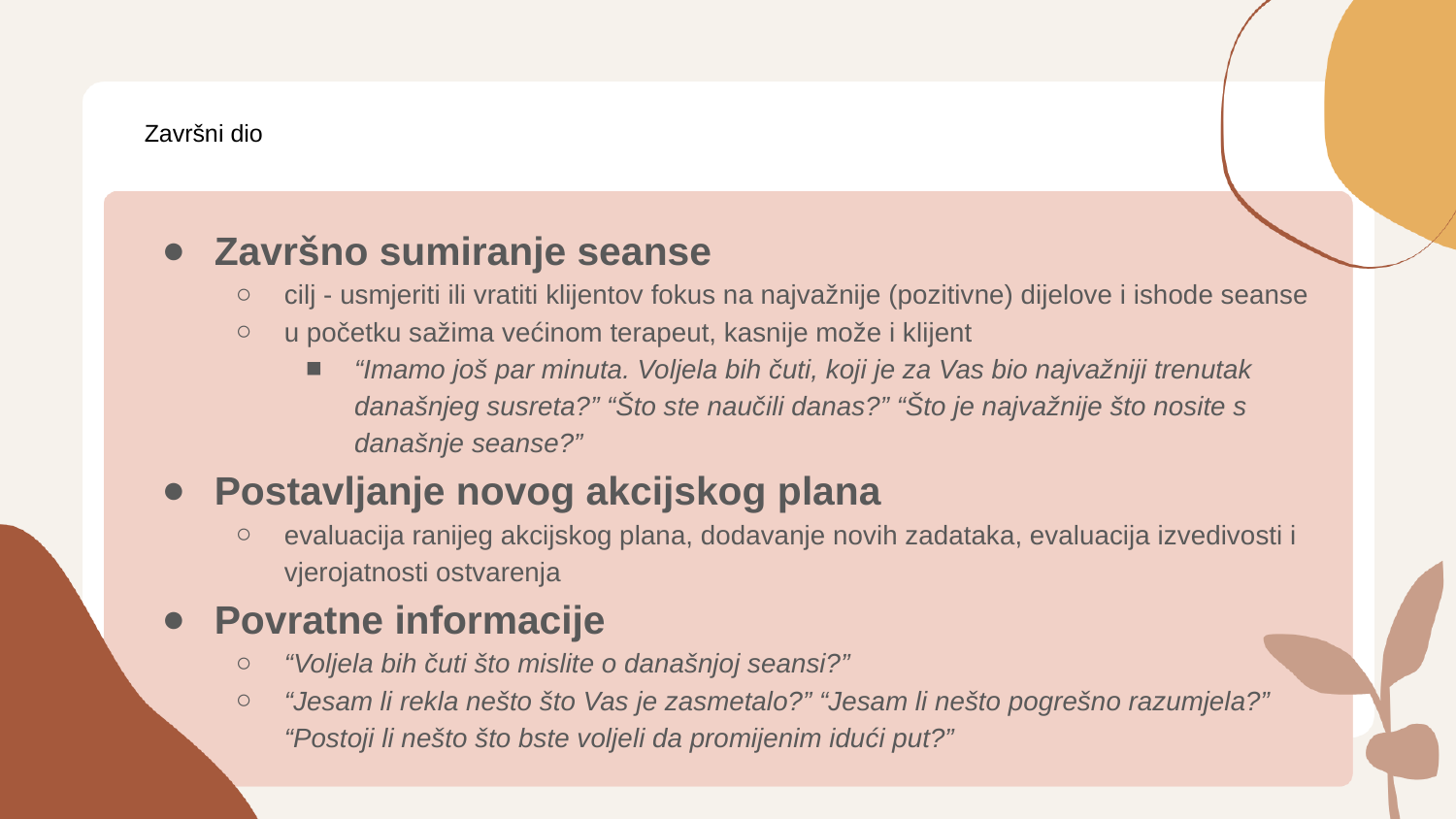

# Završni dio
Završno sumiranje seanse
cilj - usmjeriti ili vratiti klijentov fokus na najvažnije (pozitivne) dijelove i ishode seanse
u početku sažima većinom terapeut, kasnije može i klijent
“Imamo još par minuta. Voljela bih čuti, koji je za Vas bio najvažniji trenutak današnjeg susreta?” “Što ste naučili danas?” “Što je najvažnije što nosite s današnje seanse?”
Postavljanje novog akcijskog plana
evaluacija ranijeg akcijskog plana, dodavanje novih zadataka, evaluacija izvedivosti i vjerojatnosti ostvarenja
Povratne informacije
“Voljela bih čuti što mislite o današnjoj seansi?”
“Jesam li rekla nešto što Vas je zasmetalo?” “Jesam li nešto pogrešno razumjela?” “Postoji li nešto što bste voljeli da promijenim idući put?”